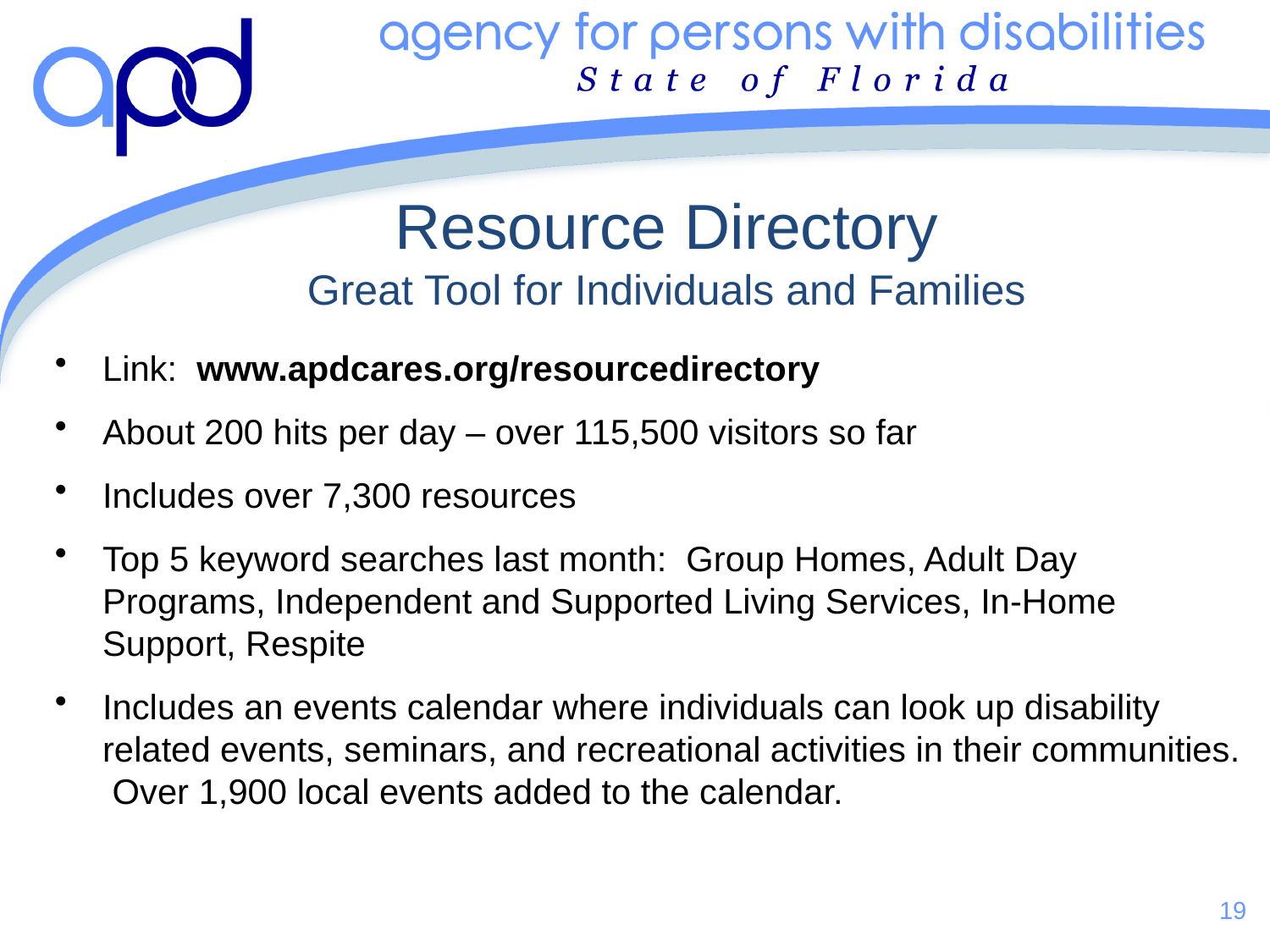

# Resource Directory Great Tool for Individuals and Families

Link:  www.apdcares.org/resourcedirectory
About 200 hits per day – over 115,500 visitors so far
Includes over 7,300 resources
Top 5 keyword searches last month:  Group Homes, Adult Day Programs, Independent and Supported Living Services, In-Home Support, Respite
Includes an events calendar where individuals can look up disability related events, seminars, and recreational activities in their communities.  Over 1,900 local events added to the calendar.

19